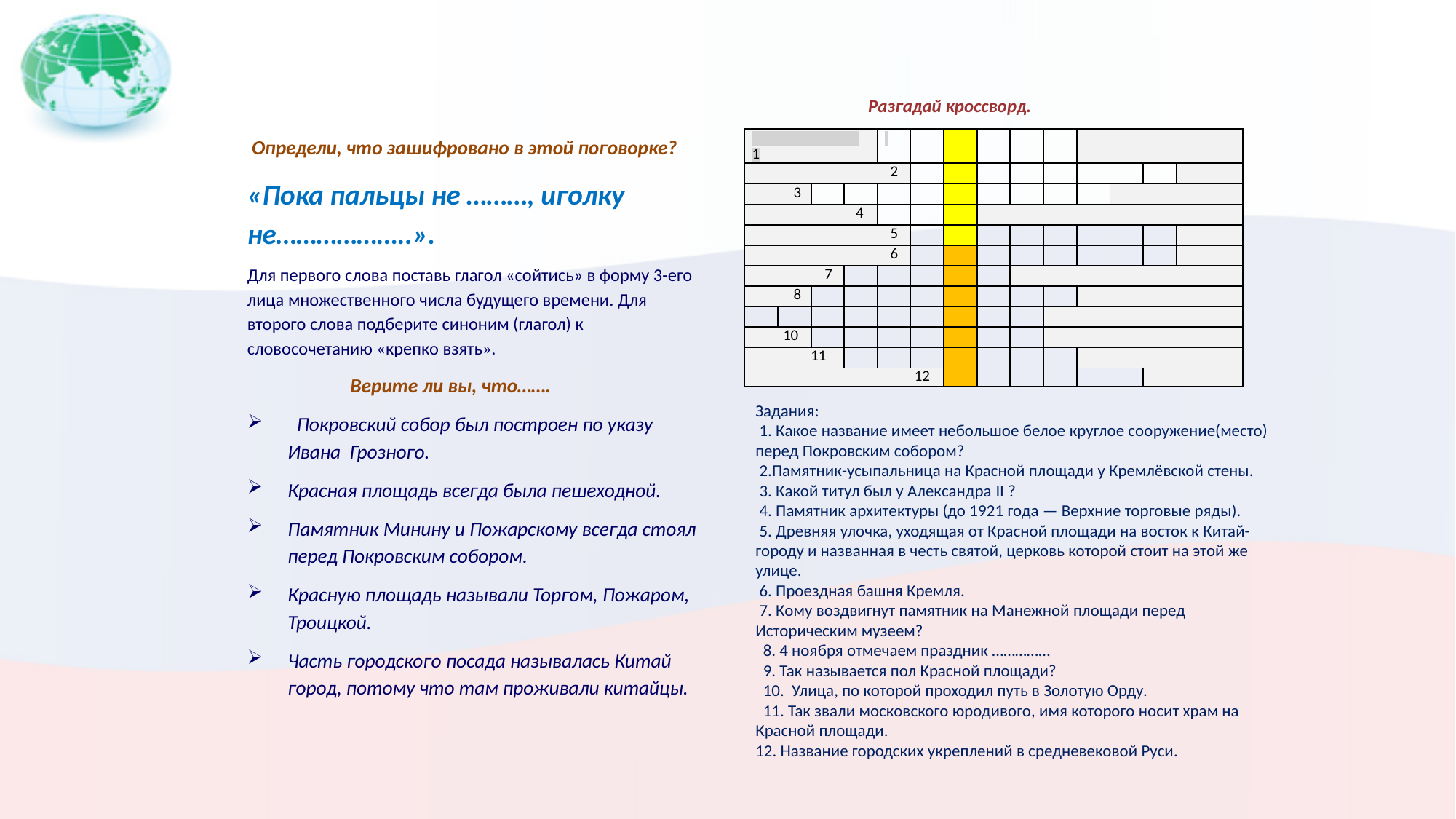

Разгадай кроссворд.
 Определи, что зашифровано в этой поговорке?
«Пока пальцы не ………, иголку не………………..».
Для первого слова поставь глагол «сойтись» в форму 3-его лица множественного числа будущего времени. Для  второго слова подберите синоним (глагол) к словосочетанию «крепко взять».
                           Верите ли вы, что…….
  Покровский собор был построен по указу Ивана  Грозного.
Красная площадь всегда была пешеходной.
Памятник Минину и Пожарскому всегда стоял перед Покровским собором.
Красную площадь называли Торгом, Пожаром, Троицкой.
Часть городского посада называлась Китай город, потому что там проживали китайцы.

| 1 |  |  |  |  |  |  |  |  |  |  |  |  |  |
| --- | --- | --- | --- | --- | --- | --- | --- | --- | --- | --- | --- | --- | --- |
| 2 |  |  |  |  |  |  |  |  |  |  |  |  |  |
| 3 |  |  |  |  |  |  |  |  |  |  |  |  |  |
| 4 |  |  |  |  |  |  |  |  |  |  |  |  |  |
| 5 |  |  |  |  |  |  |  |  |  |  |  |  |  |
| 6 |  |  |  |  |  |  |  |  |  |  |  |  |  |
| 7 |  |  |  |  |  |  |  |  |  |  |  |  |  |
| 8 |  |  |  |  |  |  |  |  |  |  |  |  |  |
|  |  |  |  |  |  |  |  |  |  |  |  |  |  |
| 10 |  |  |  |  |  |  |  |  |  |  |  |  |  |
| 11 |  |  |  |  |  |  |  |  |  |  |  |  |  |
| 12 |  |  |  |  |  |  |  |  |  |  |  |  |  |
Задания:
 1. Какое название имеет небольшое белое круглое сооружение(место) перед Покровским собором?
 2.Памятник-усыпальница на Красной площади у Кремлёвской стены.
 3. Какой титул был у Александра II ?
 4. Памятник архитектуры (до 1921 года — Верхние торговые ряды).
 5. Древняя улочка, уходящая от Красной площади на восток к Китай- городу и названная в честь святой, церковь которой стоит на этой же улице.
 6. Проездная башня Кремля.
 7. Кому воздвигнут памятник на Манежной площади перед Историческим музеем?
  8. 4 ноября отмечаем праздник ……………
  9. Так называется пол Красной площади?
  10.  Улица, по которой проходил путь в Золотую Орду.
  11. Так звали московского юродивого, имя которого носит храм на Красной площади.
12. Название городских укреплений в средневековой Руси.